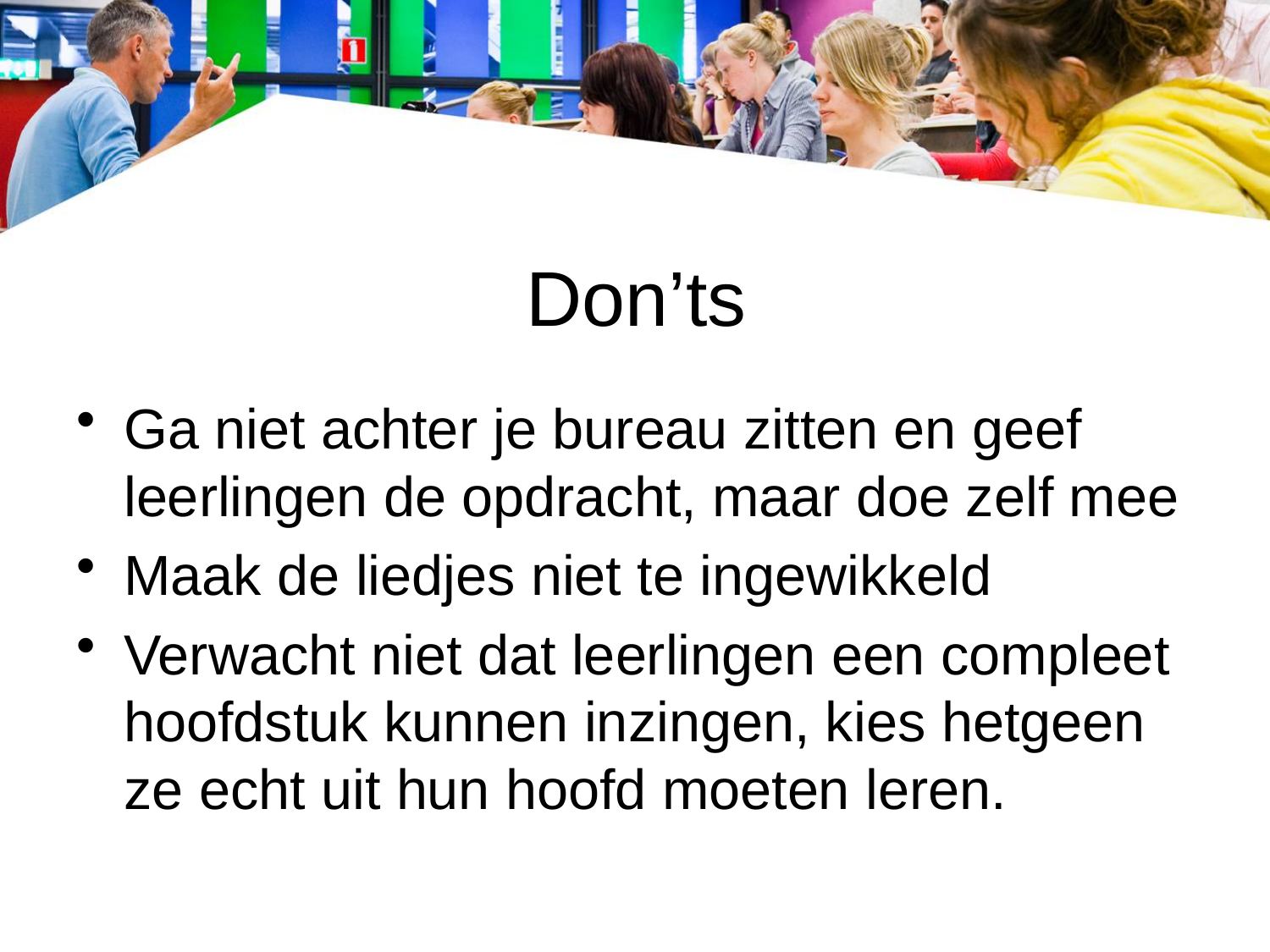

# Don’ts
Ga niet achter je bureau zitten en geef leerlingen de opdracht, maar doe zelf mee
Maak de liedjes niet te ingewikkeld
Verwacht niet dat leerlingen een compleet hoofdstuk kunnen inzingen, kies hetgeen ze echt uit hun hoofd moeten leren.